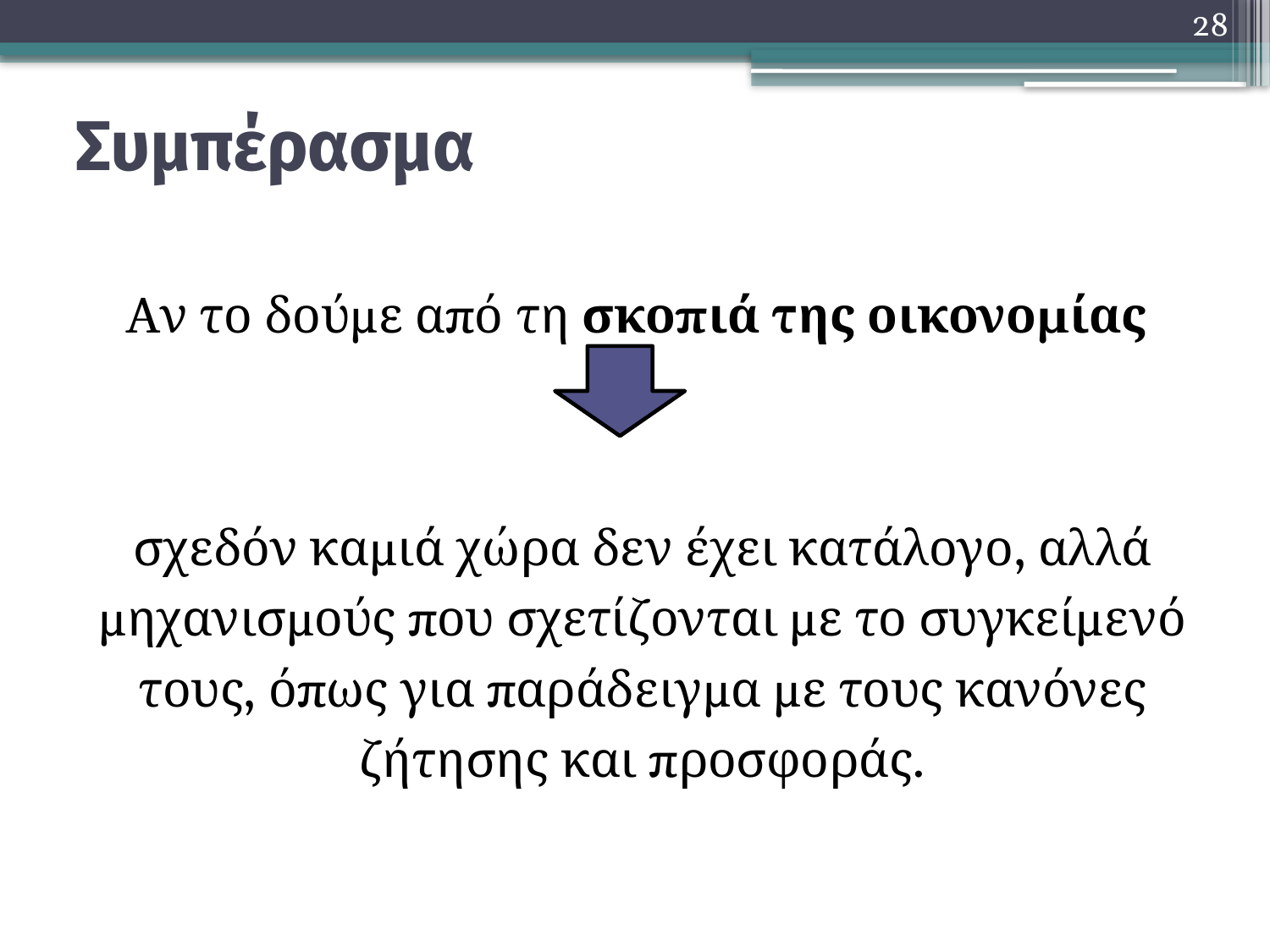

28
# Συμπέρασμα
Αν το δούμε από τη σκοπιά της οικονομίας

σχεδόν καμιά χώρα δεν έχει κατάλογο, αλλά μηχανισμούς που σχετίζονται με το συγκείμενό τους, όπως για παράδειγμα με τους κανόνες ζήτησης και προσφοράς.